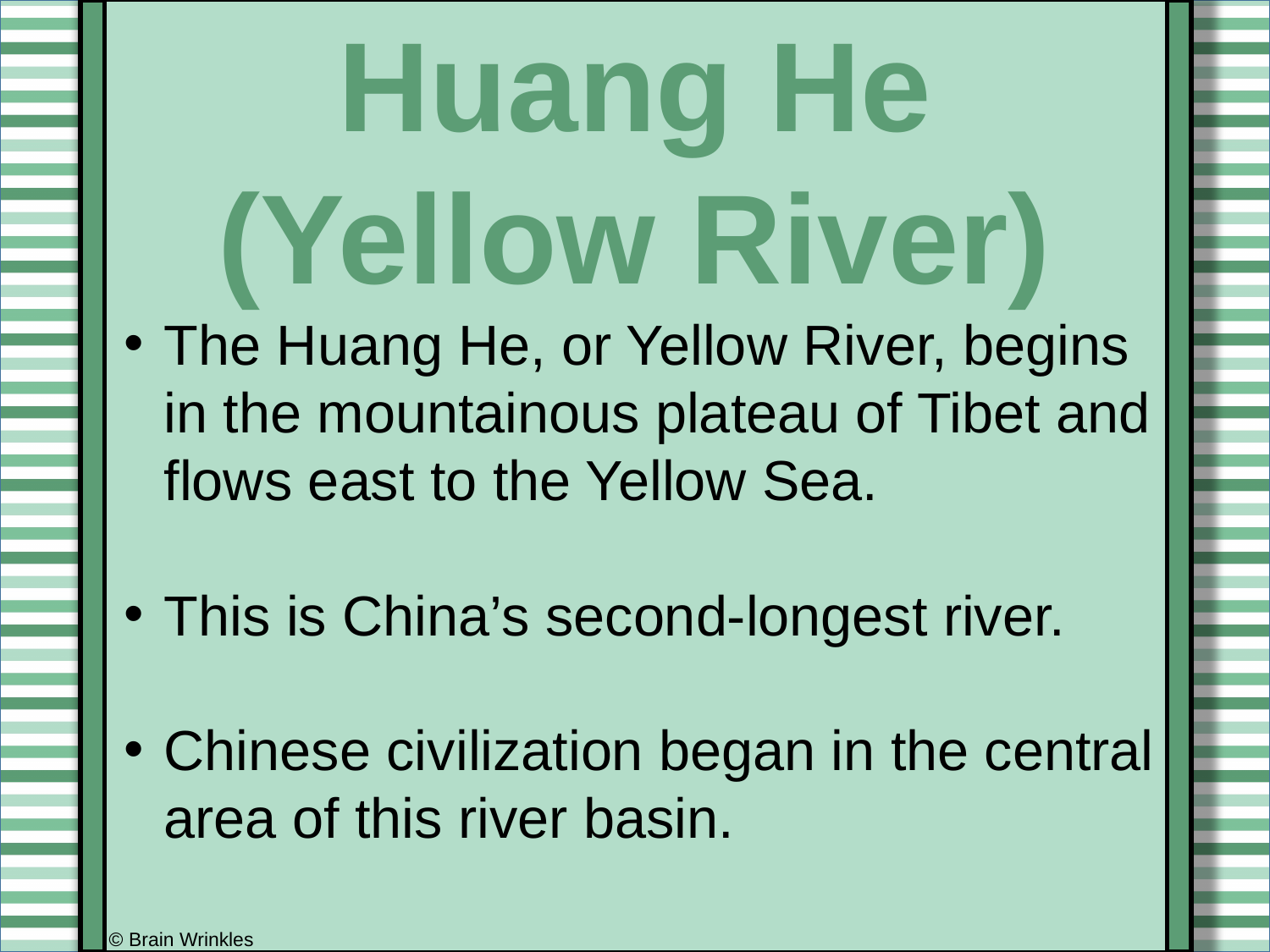

Huang He
(Yellow River)
The Huang He, or Yellow River, begins in the mountainous plateau of Tibet and flows east to the Yellow Sea.

This is China’s second-longest river.

Chinese civilization began in the central area of this river basin.

© Brain Wrinkles